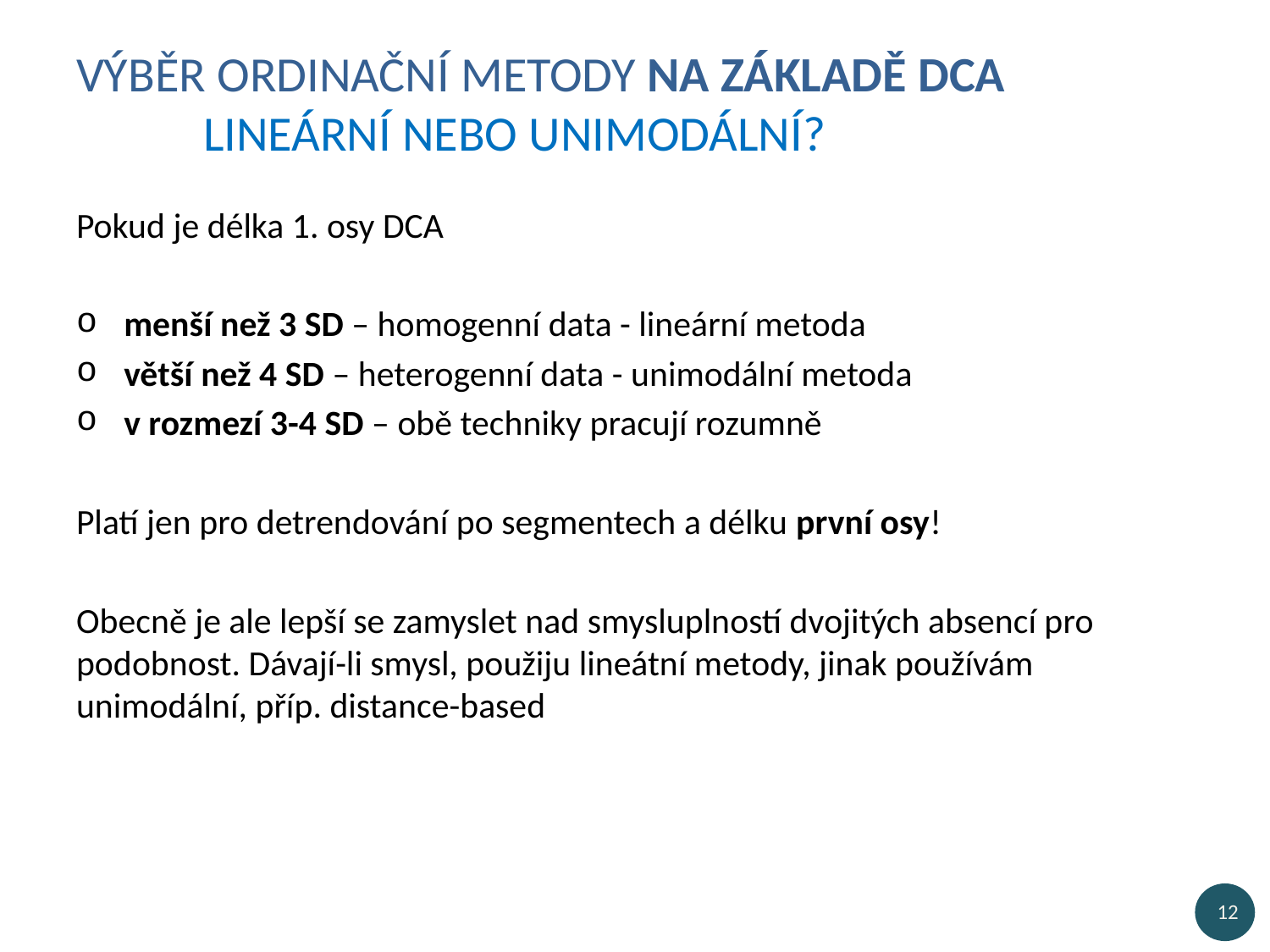

# Výběr ordinační metody na základě DCA lineární nebo unimodální?
Pokud je délka 1. osy DCA

menší než 3 SD – homogenní data - lineární metoda
větší než 4 SD – heterogenní data - unimodální metoda
v rozmezí 3-4 SD – obě techniky pracují rozumně

Platí jen pro detrendování po segmentech a délku první osy!

Obecně je ale lepší se zamyslet nad smysluplností dvojitých absencí pro podobnost. Dávají-li smysl, použiju lineátní metody, jinak používám unimodální, příp. distance-based

12